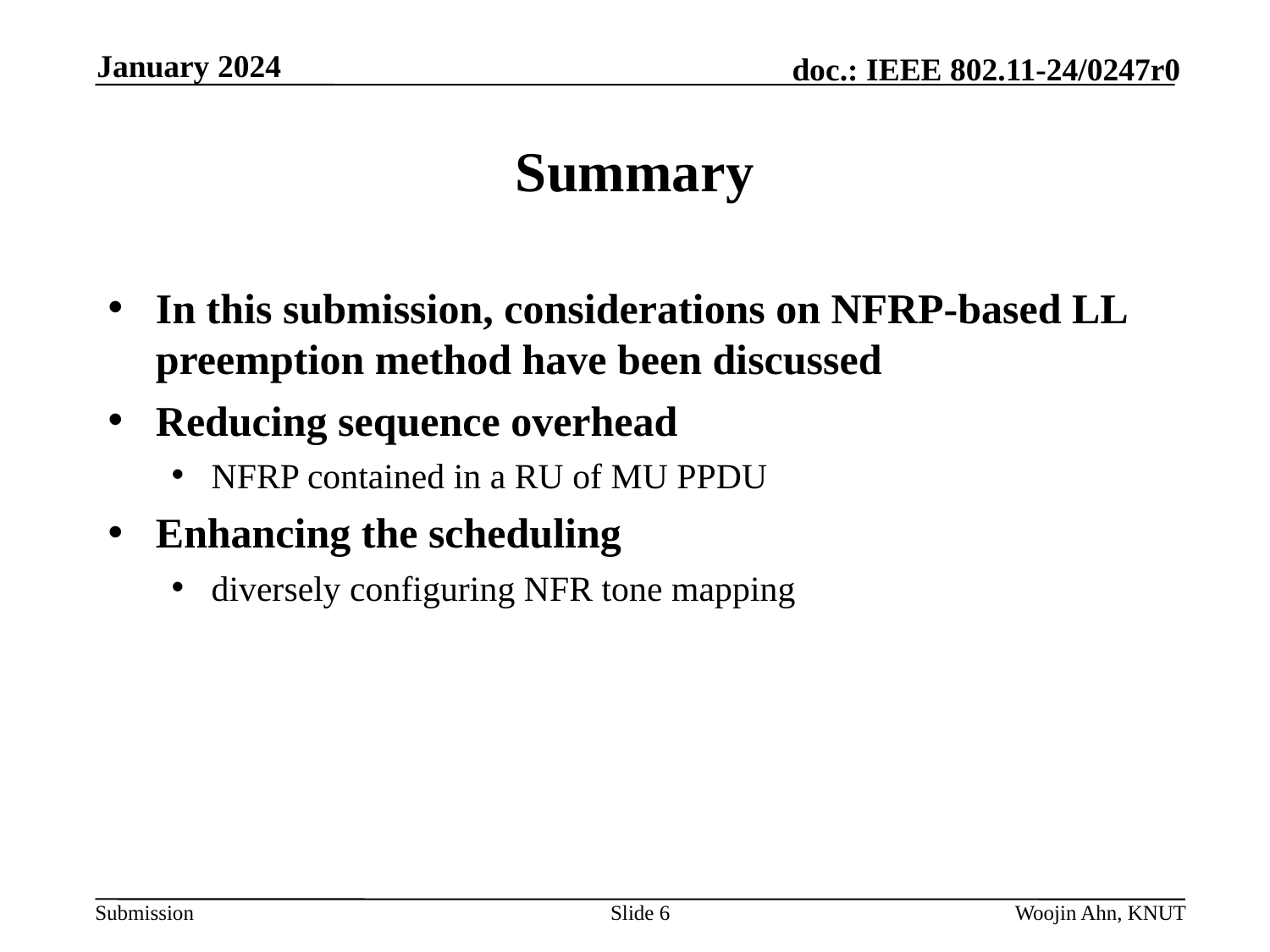

January 2024
# Summary
In this submission, considerations on NFRP-based LL preemption method have been discussed
Reducing sequence overhead
NFRP contained in a RU of MU PPDU
Enhancing the scheduling
diversely configuring NFR tone mapping
Slide 6
Woojin Ahn, KNUT